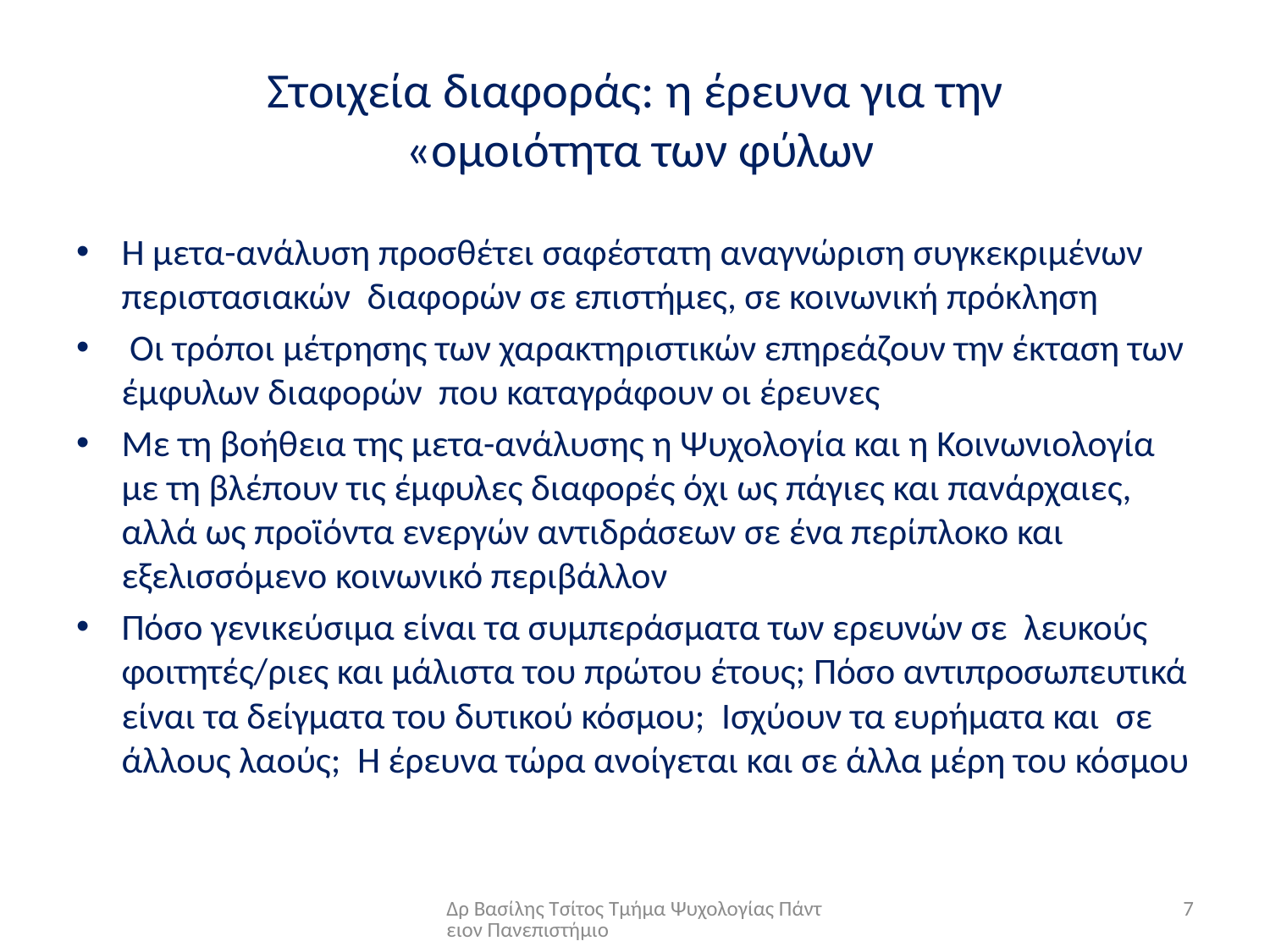

# Στοιχεία διαφοράς: η έρευνα για την «ομοιότητα των φύλων
Η μετα-ανάλυση προσθέτει σαφέστατη αναγνώριση συγκεκριμένων περιστασιακών  διαφορών σε επιστήμες, σε κοινωνική πρόκληση
 Οι τρόποι μέτρησης των χαρακτηριστικών επηρεάζουν την έκταση των έμφυλων διαφορών  που καταγράφουν οι έρευνες
Με τη βοήθεια της μετα-ανάλυσης η Ψυχολογία και η Κοινωνιολογία με τη βλέπουν τις έμφυλες διαφορές όχι ως πάγιες και πανάρχαιες, αλλά ως προϊόντα ενεργών αντιδράσεων σε ένα περίπλοκο και εξελισσόμενο κοινωνικό περιβάλλον
Πόσο γενικεύσιμα είναι τα συμπεράσματα των ερευνών σε  λευκούς φοιτητές/ριες και μάλιστα του πρώτου έτους; Πόσο αντιπροσωπευτικά είναι τα δείγματα του δυτικού κόσμου;  Ισχύουν τα ευρήματα και  σε άλλους λαούς;  Η έρευνα τώρα ανοίγεται και σε άλλα μέρη του κόσμου

Δρ Βασίλης Τσίτος Τμήμα Ψυχολογίας Πάντειον Πανεπιστήμιο
7